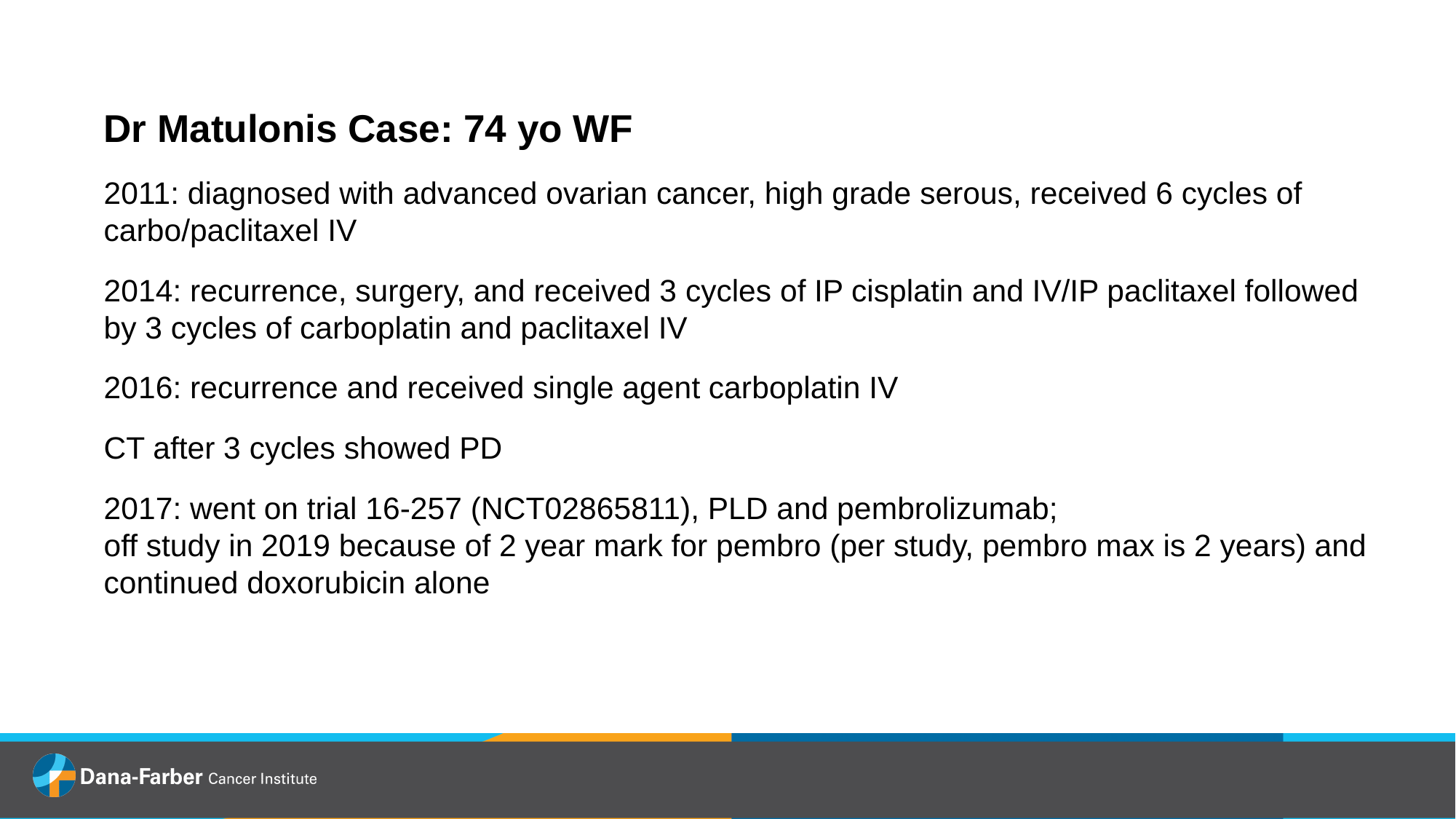

Dr Matulonis Case: 74 yo WF
2011: diagnosed with advanced ovarian cancer, high grade serous, received 6 cycles of carbo/paclitaxel IV
2014: recurrence, surgery, and received 3 cycles of IP cisplatin and IV/IP paclitaxel followed by 3 cycles of carboplatin and paclitaxel IV
2016: recurrence and received single agent carboplatin IV
CT after 3 cycles showed PD
2017: went on trial 16-257 (NCT02865811), PLD and pembrolizumab;
off study in 2019 because of 2 year mark for pembro (per study, pembro max is 2 years) and continued doxorubicin alone